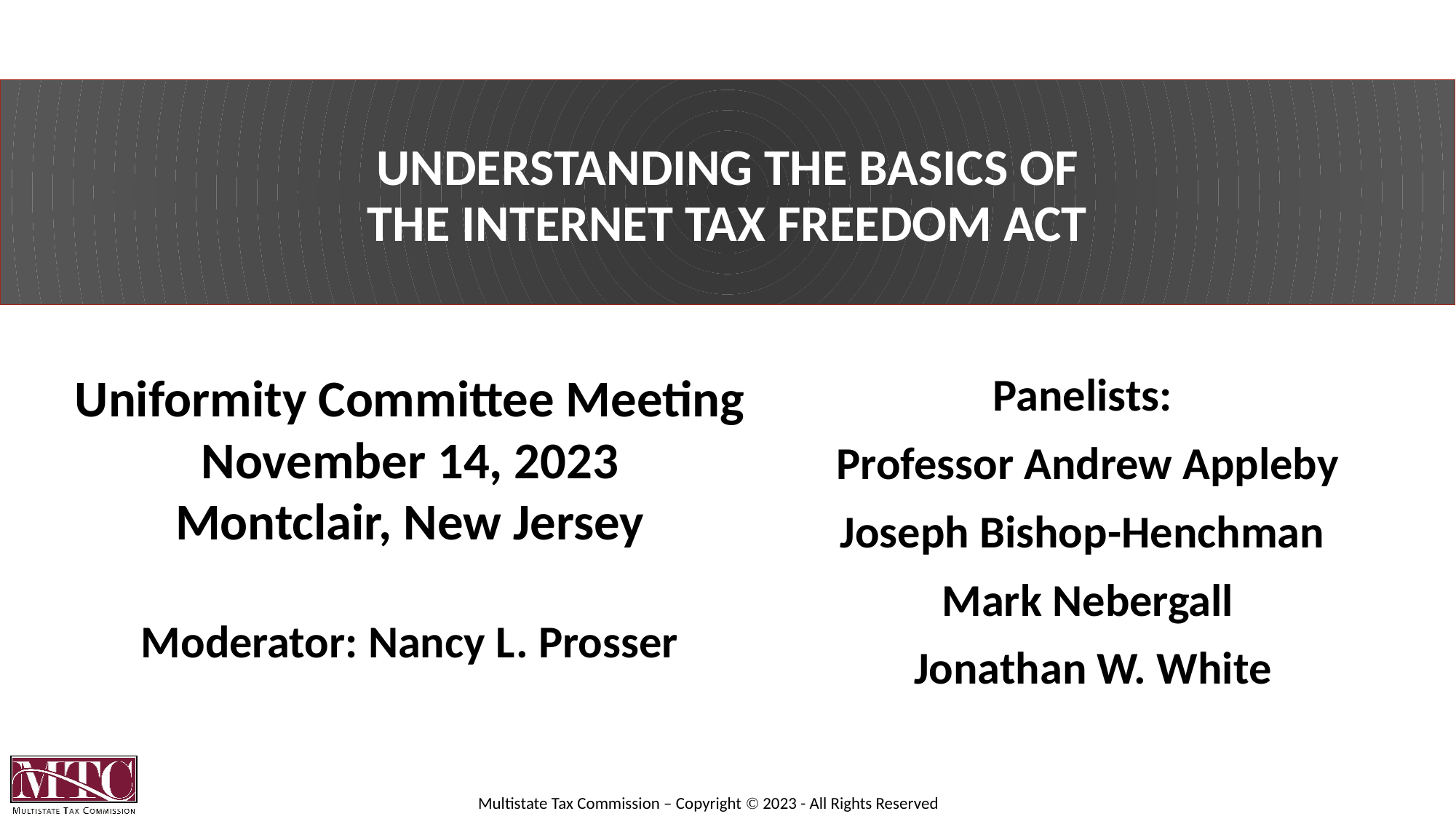

# Understanding the Basics of the Internet Tax Freedom Act

Panelists:
Professor Andrew Appleby
Joseph Bishop-Henchman
Mark Nebergall
 Jonathan W. White

Uniformity Committee Meeting
November 14, 2023
Montclair, New Jersey

Moderator: Nancy L. Prosser